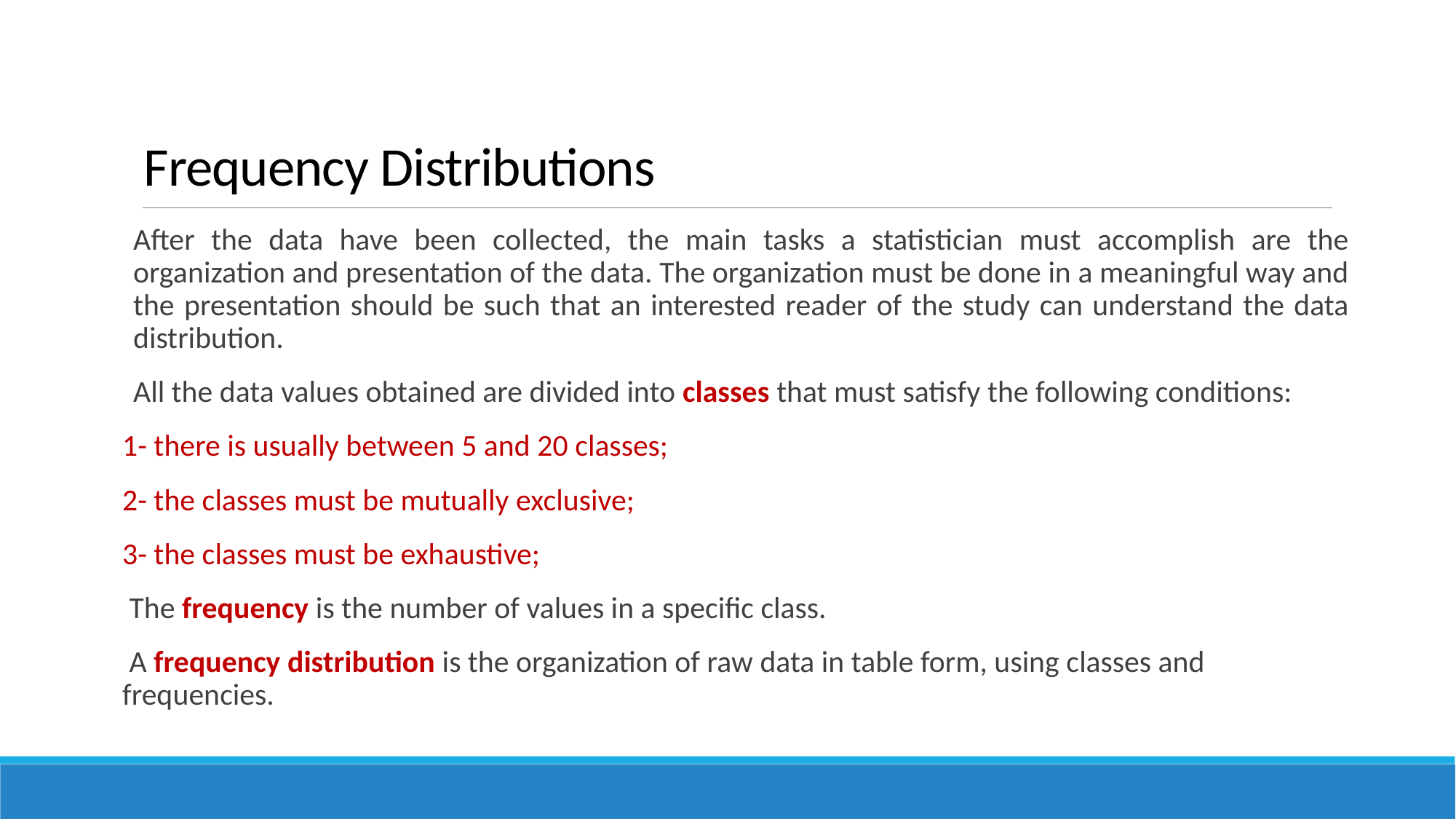

# Frequency Distributions
After the data have been collected, the main tasks a statistician must accomplish are the organization and presentation of the data. The organization must be done in a meaningful way and the presentation should be such that an interested reader of the study can understand the data distribution.
All the data values obtained are divided into classes that must satisfy the following conditions:
1- there is usually between 5 and 20 classes;
2- the classes must be mutually exclusive;
3- the classes must be exhaustive;
 The frequency is the number of values in a specific class.
 A frequency distribution is the organization of raw data in table form, using classes and frequencies.